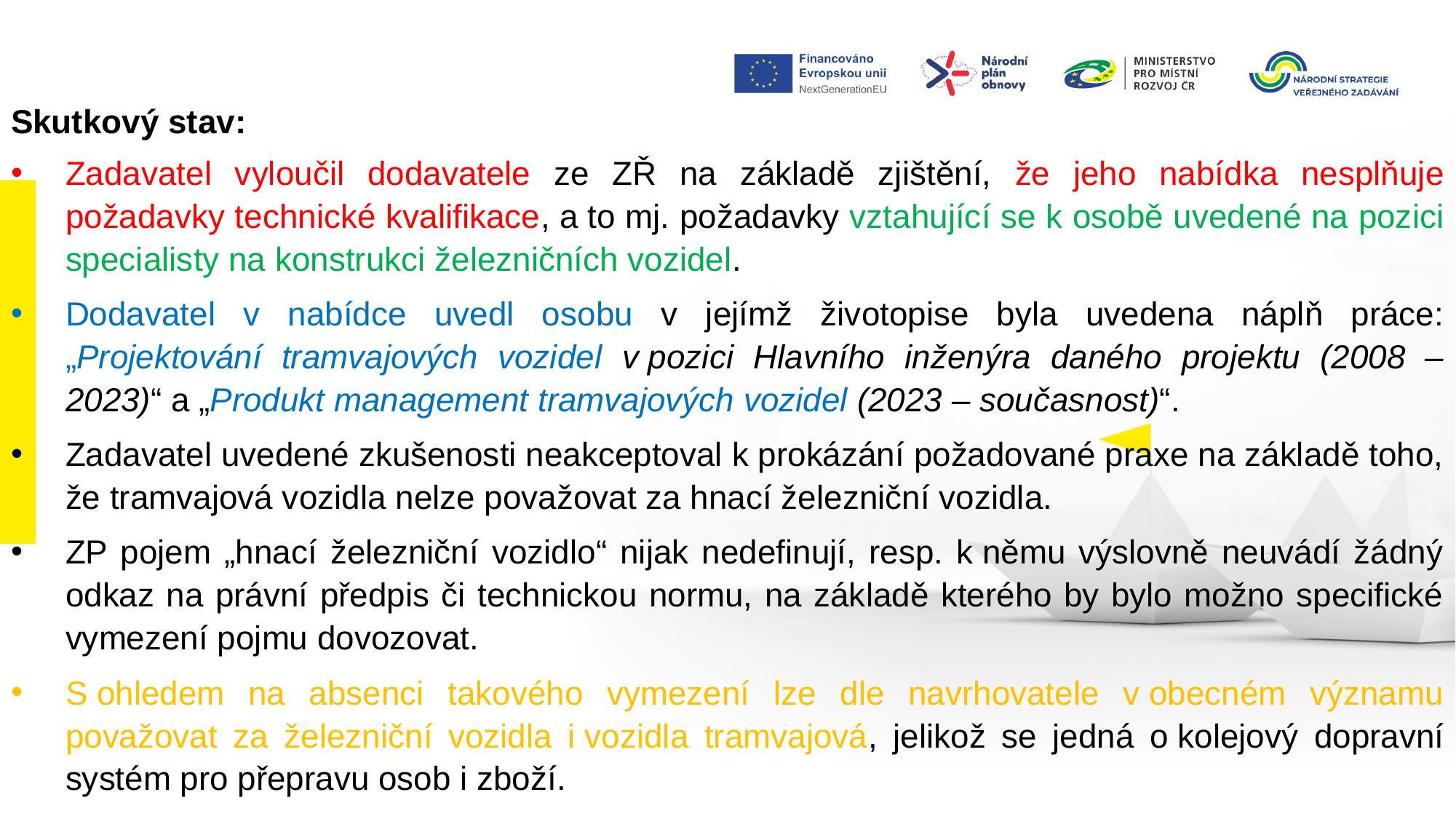

Skutkový stav:
Zadavatel vyloučil dodavatele ze ZŘ na základě zjištění, že jeho nabídka nesplňuje požadavky technické kvalifikace, a to mj. požadavky vztahující se k osobě uvedené na pozici specialisty na konstrukci železničních vozidel.
Dodavatel v nabídce uvedl osobu v jejímž životopise byla uvedena náplň práce: „Projektování tramvajových vozidel v pozici Hlavního inženýra daného projektu (2008 – 2023)“ a „Produkt management tramvajových vozidel (2023 – současnost)“.
Zadavatel uvedené zkušenosti neakceptoval k prokázání požadované praxe na základě toho, že tramvajová vozidla nelze považovat za hnací železniční vozidla.
ZP pojem „hnací železniční vozidlo“ nijak nedefinují, resp. k němu výslovně neuvádí žádný odkaz na právní předpis či technickou normu, na základě kterého by bylo možno specifické vymezení pojmu dovozovat.
S ohledem na absenci takového vymezení lze dle navrhovatele v obecném významu považovat za železniční vozidla i vozidla tramvajová, jelikož se jedná o kolejový dopravní systém pro přepravu osob i zboží.